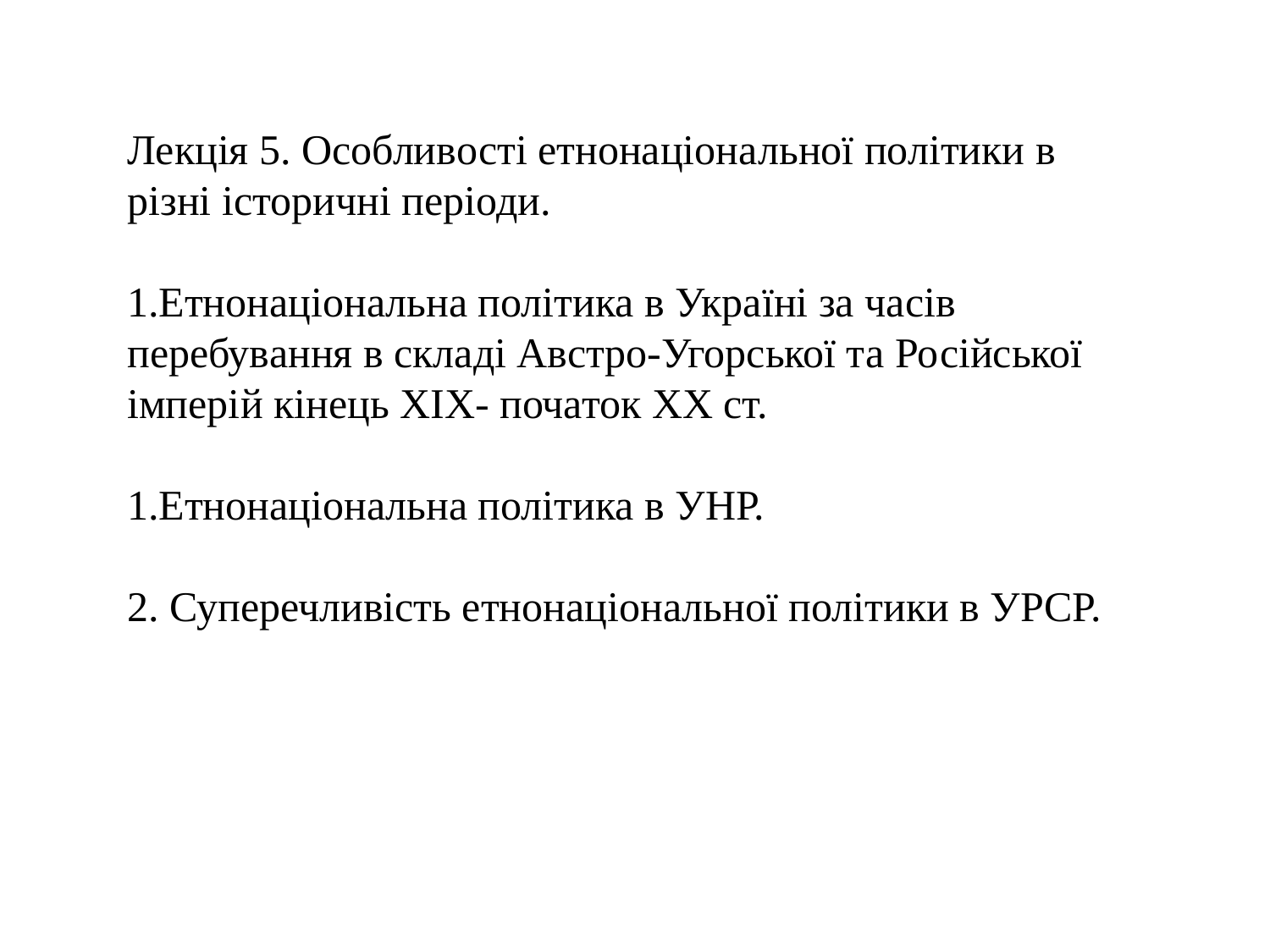

Лекція 5. Особливості етнонаціональної політики в різні історичні періоди.

1.Етнонаціональна політика в Україні за часів перебування в складі Австро-Угорської та Російської імперій кінець ХІХ- початок ХХ ст.

1.Етнонаціональна політика в УНР.

2. Суперечливість етнонаціональної політики в УРСР.